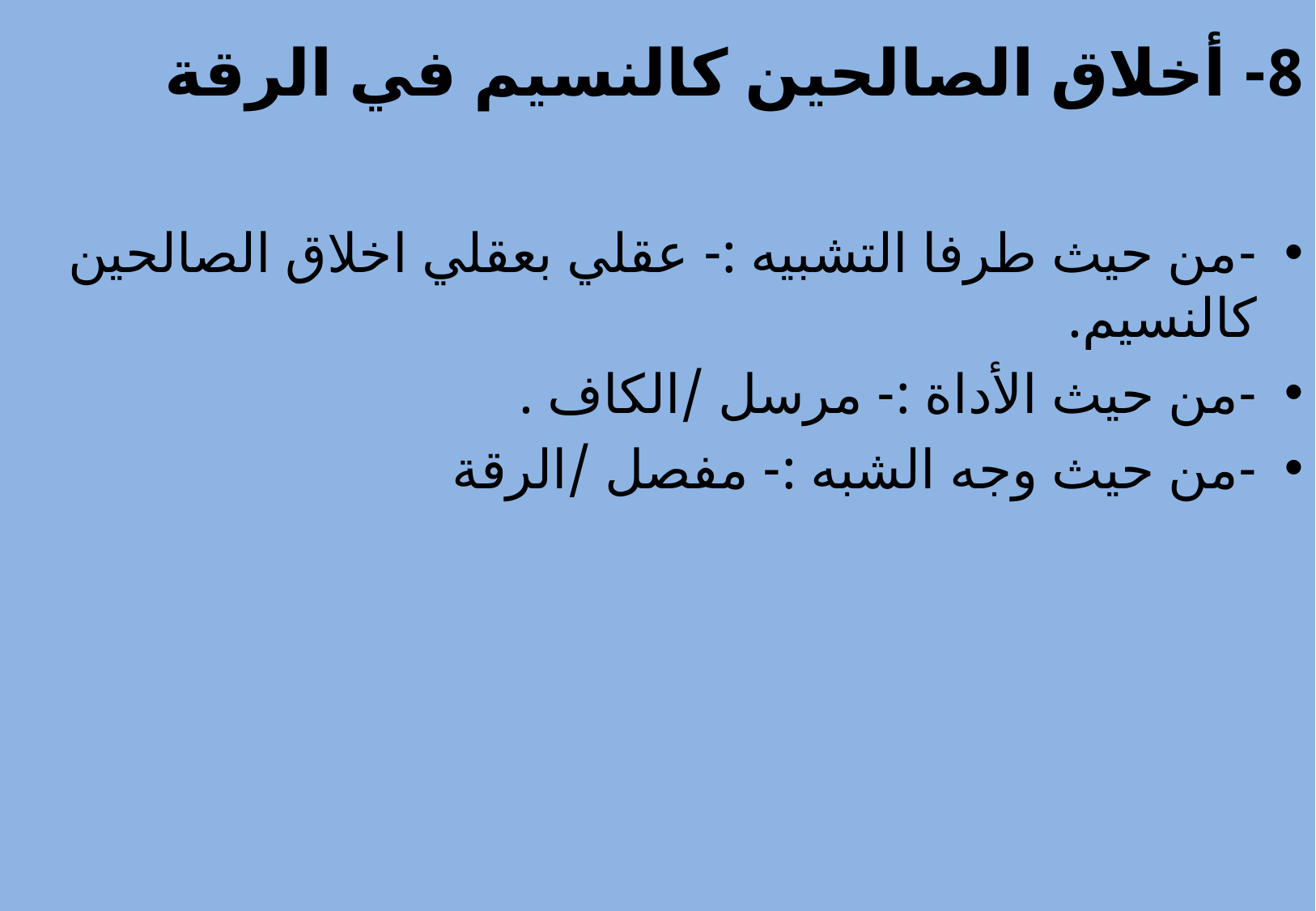

# 8- أخلاق الصالحين كالنسيم في الرقة
-من حيث طرفا التشبيه :- عقلي بعقلي اخلاق الصالحين كالنسيم.
-من حيث الأداة :- مرسل /الكاف .
-من حيث وجه الشبه :- مفصل /الرقة